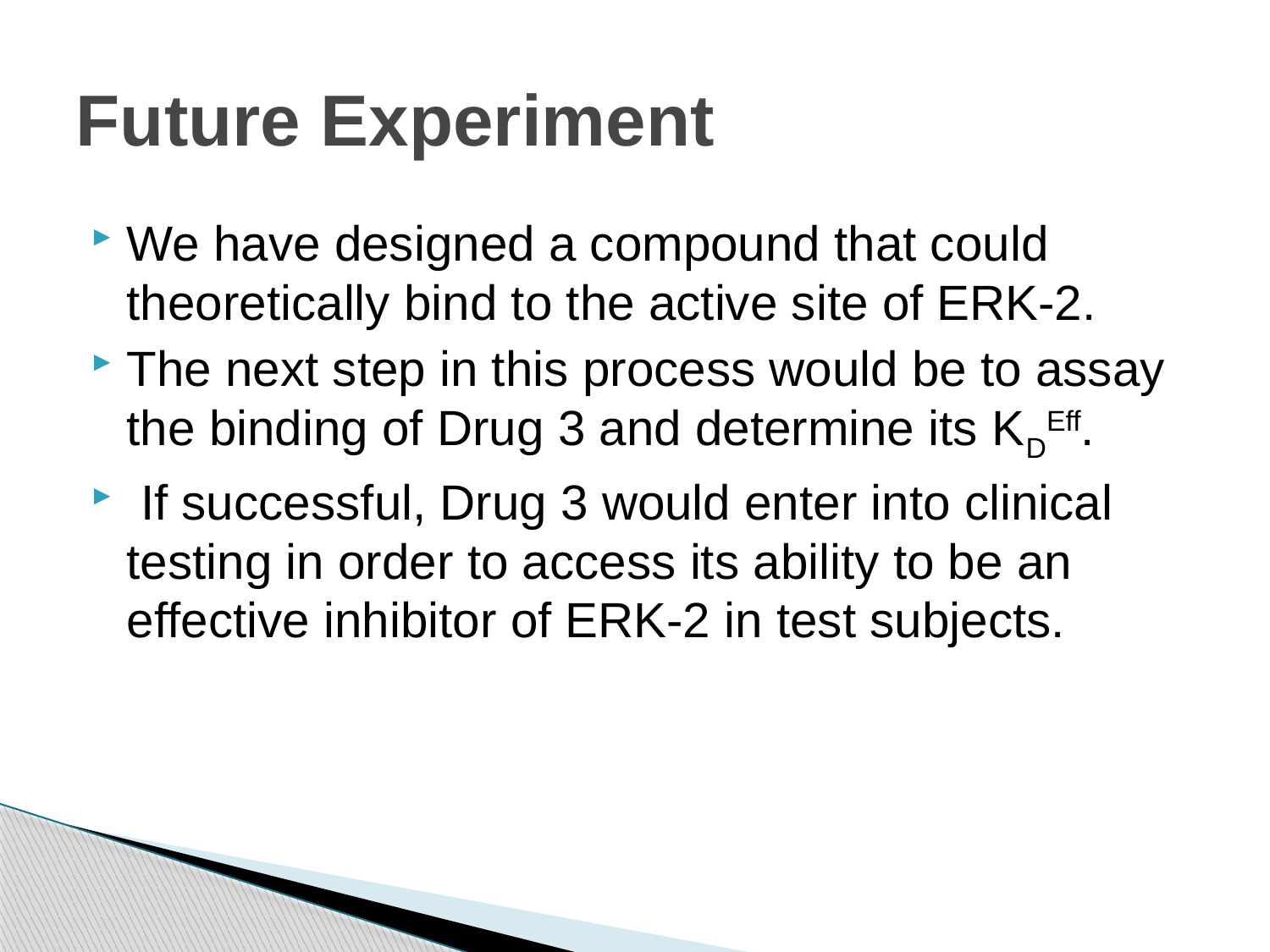

# Future Experiment
We have designed a compound that could theoretically bind to the active site of ERK-2.
The next step in this process would be to assay the binding of Drug 3 and determine its KDEff.
 If successful, Drug 3 would enter into clinical testing in order to access its ability to be an effective inhibitor of ERK-2 in test subjects.